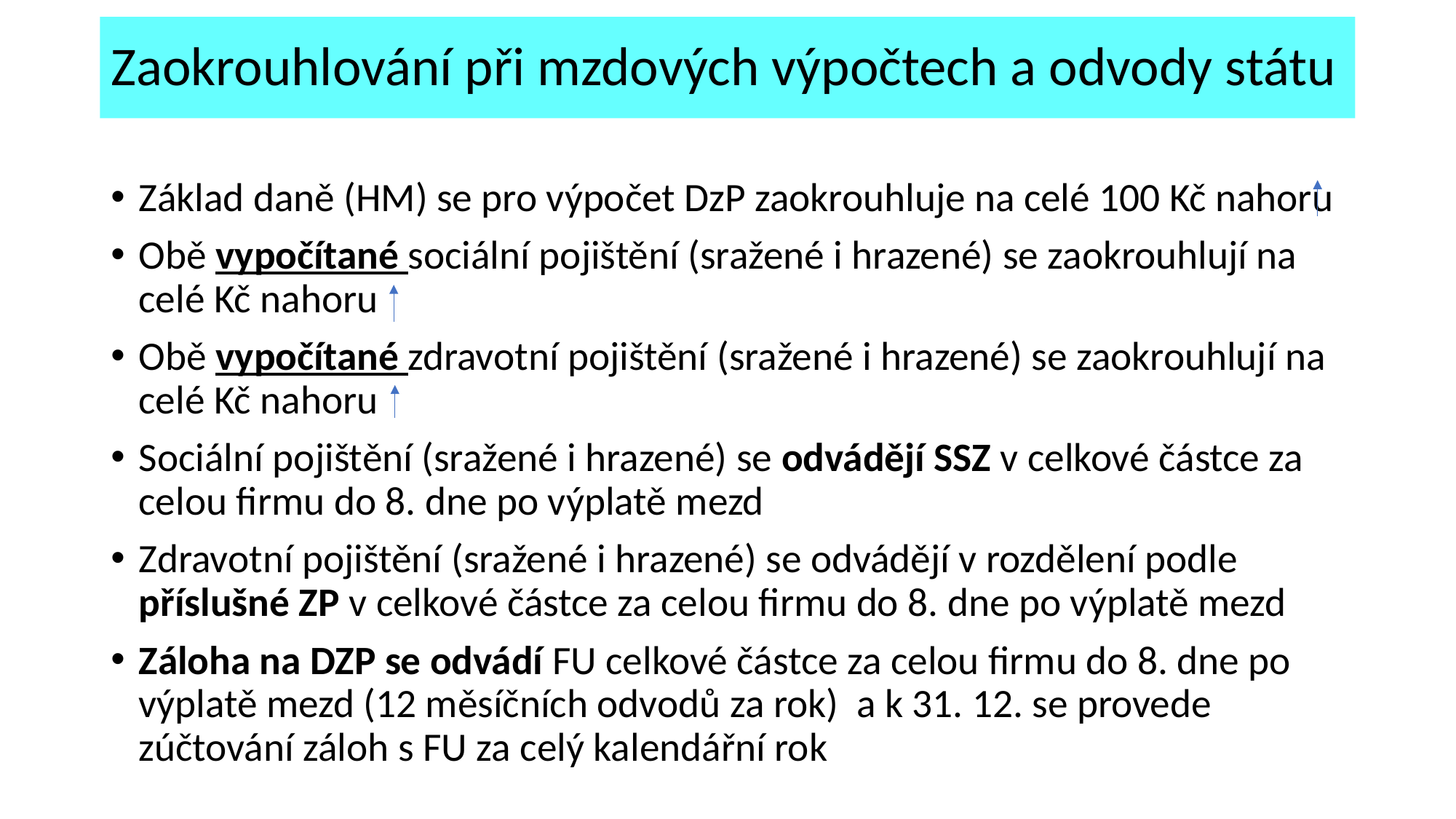

# Zaokrouhlování při mzdových výpočtech a odvody státu
Základ daně (HM) se pro výpočet DzP zaokrouhluje na celé 100 Kč nahoru
Obě vypočítané sociální pojištění (sražené i hrazené) se zaokrouhlují na celé Kč nahoru
Obě vypočítané zdravotní pojištění (sražené i hrazené) se zaokrouhlují na celé Kč nahoru
Sociální pojištění (sražené i hrazené) se odvádějí SSZ v celkové částce za celou firmu do 8. dne po výplatě mezd
Zdravotní pojištění (sražené i hrazené) se odvádějí v rozdělení podle příslušné ZP v celkové částce za celou firmu do 8. dne po výplatě mezd
Záloha na DZP se odvádí FU celkové částce za celou firmu do 8. dne po výplatě mezd (12 měsíčních odvodů za rok)  a k 31. 12. se provede zúčtování záloh s FU za celý kalendářní rok